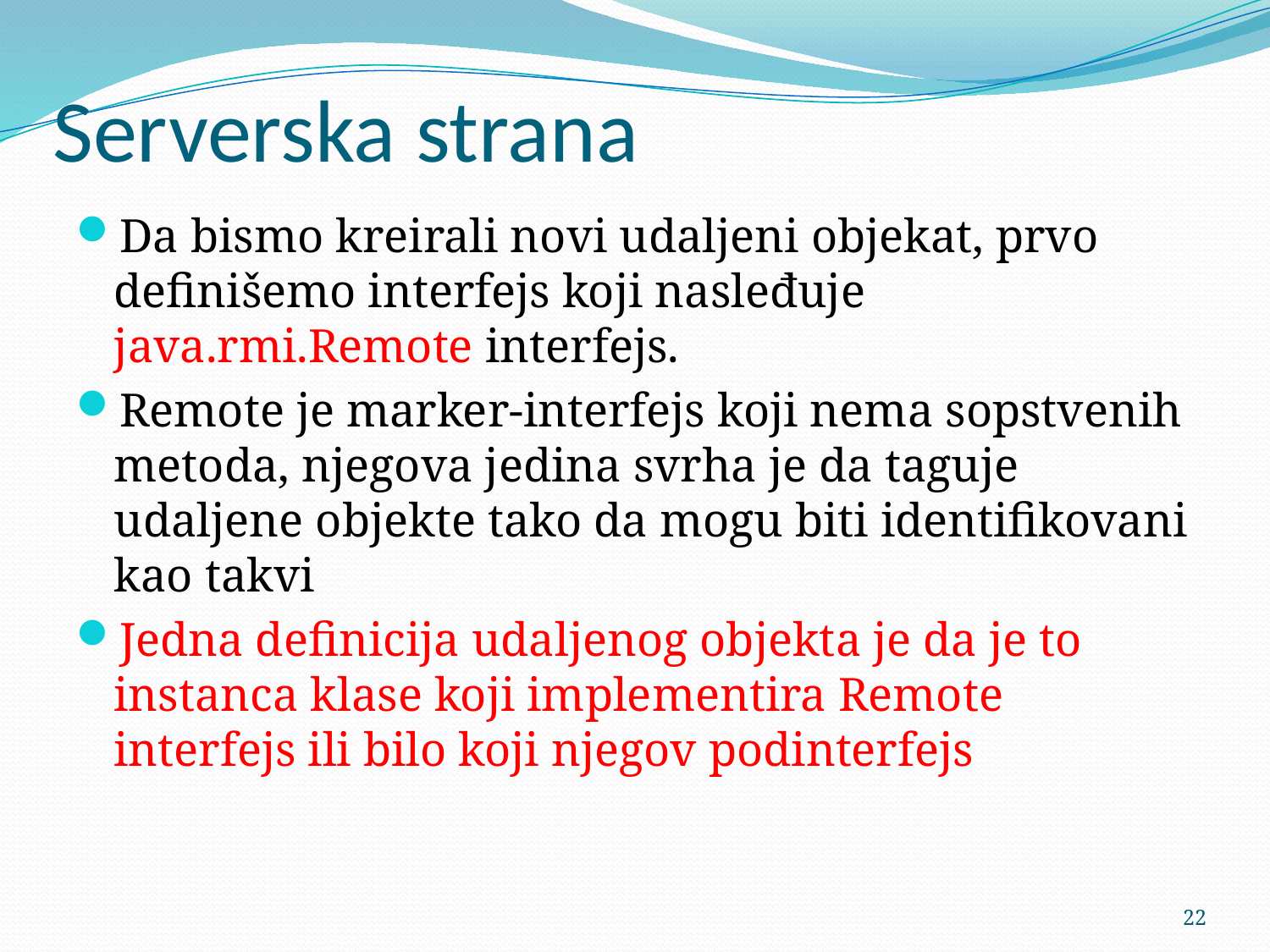

# Serverska strana
Da bismo kreirali novi udaljeni objekat, prvo definišemo interfejs koji nasleđuje java.rmi.Remote interfejs.
Remote je marker-interfejs koji nema sopstvenih metoda, njegova jedina svrha je da taguje udaljene objekte tako da mogu biti identifikovani kao takvi
Jedna definicija udaljenog objekta je da je to instanca klase koji implementira Remote interfejs ili bilo koji njegov podinterfejs
22